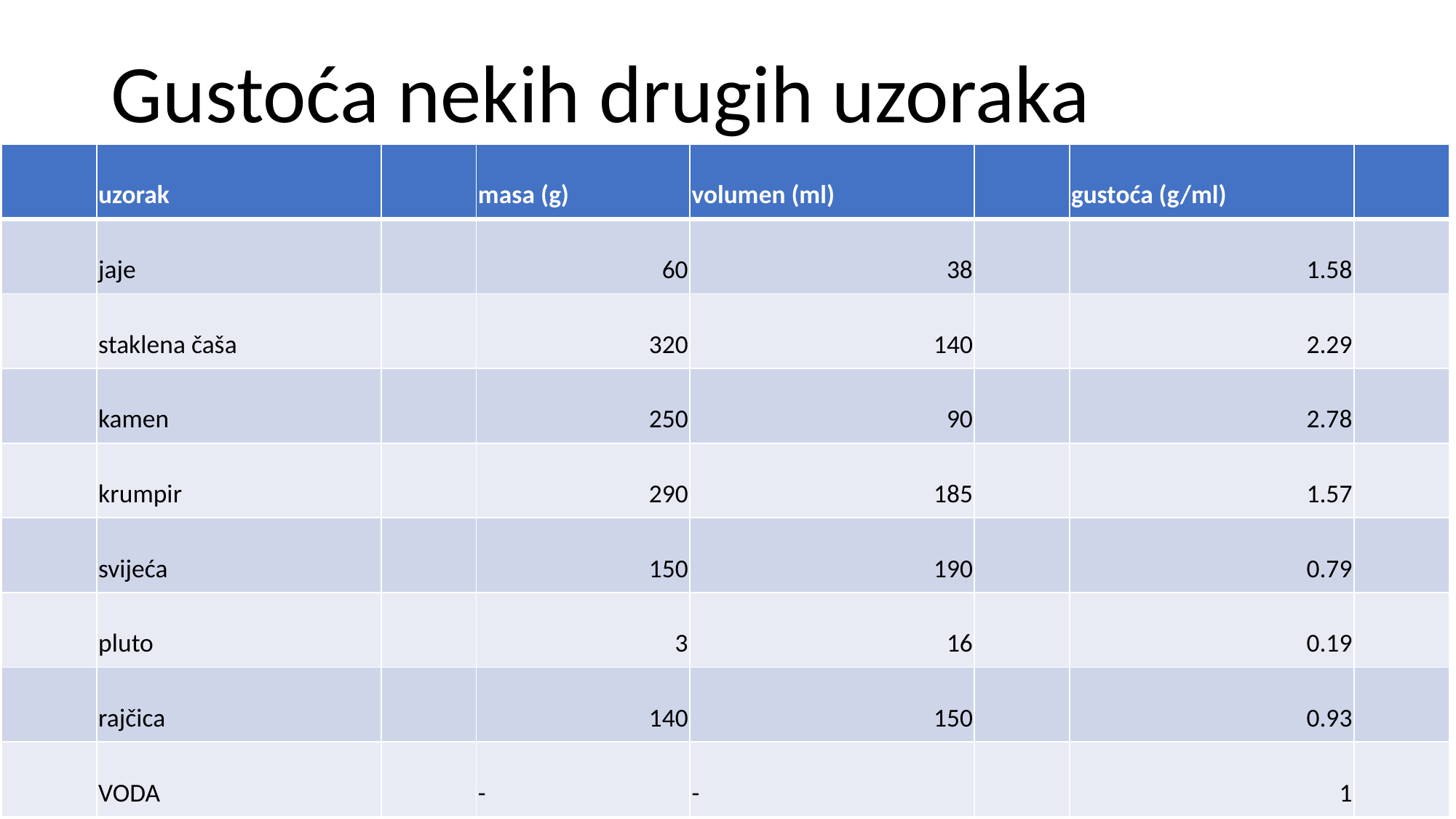

# Gustoća nekih drugih uzoraka
|  | uzorak |  | masa (g) | volumen (ml) |  | gustoća (g/ml) |  |
| --- | --- | --- | --- | --- | --- | --- | --- |
|  | jaje |  | 60 | 38 |  | 1.58 |  |
|  | staklena čaša |  | 320 | 140 |  | 2.29 |  |
|  | kamen |  | 250 | 90 |  | 2.78 |  |
|  | krumpir |  | 290 | 185 |  | 1.57 |  |
|  | svijeća |  | 150 | 190 |  | 0.79 |  |
|  | pluto |  | 3 | 16 |  | 0.19 |  |
|  | rajčica |  | 140 | 150 |  | 0.93 |  |
|  | VODA |  | - | - |  | 1 |  |